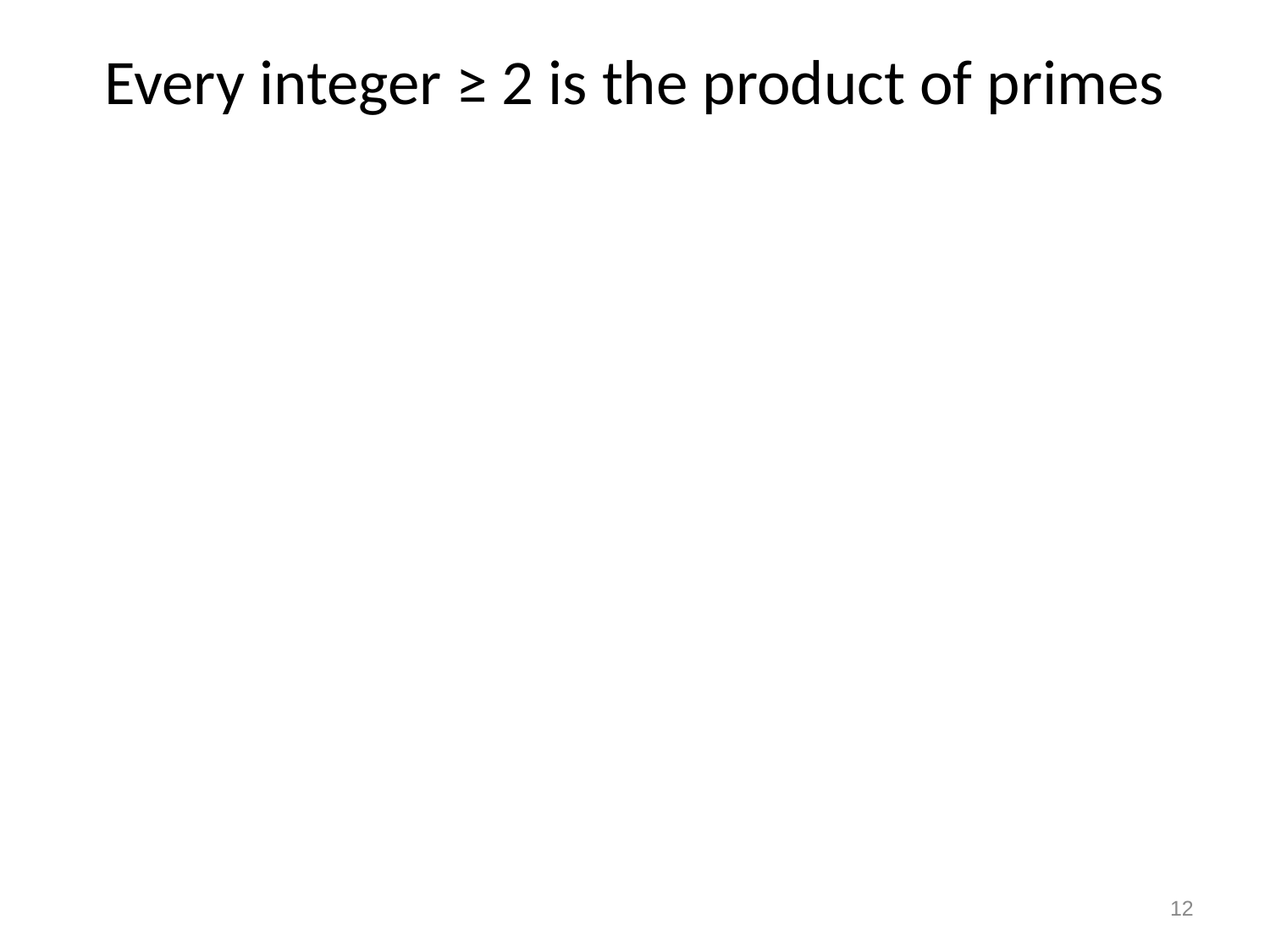

# Every integer ≥ 2 is the product of primes
12